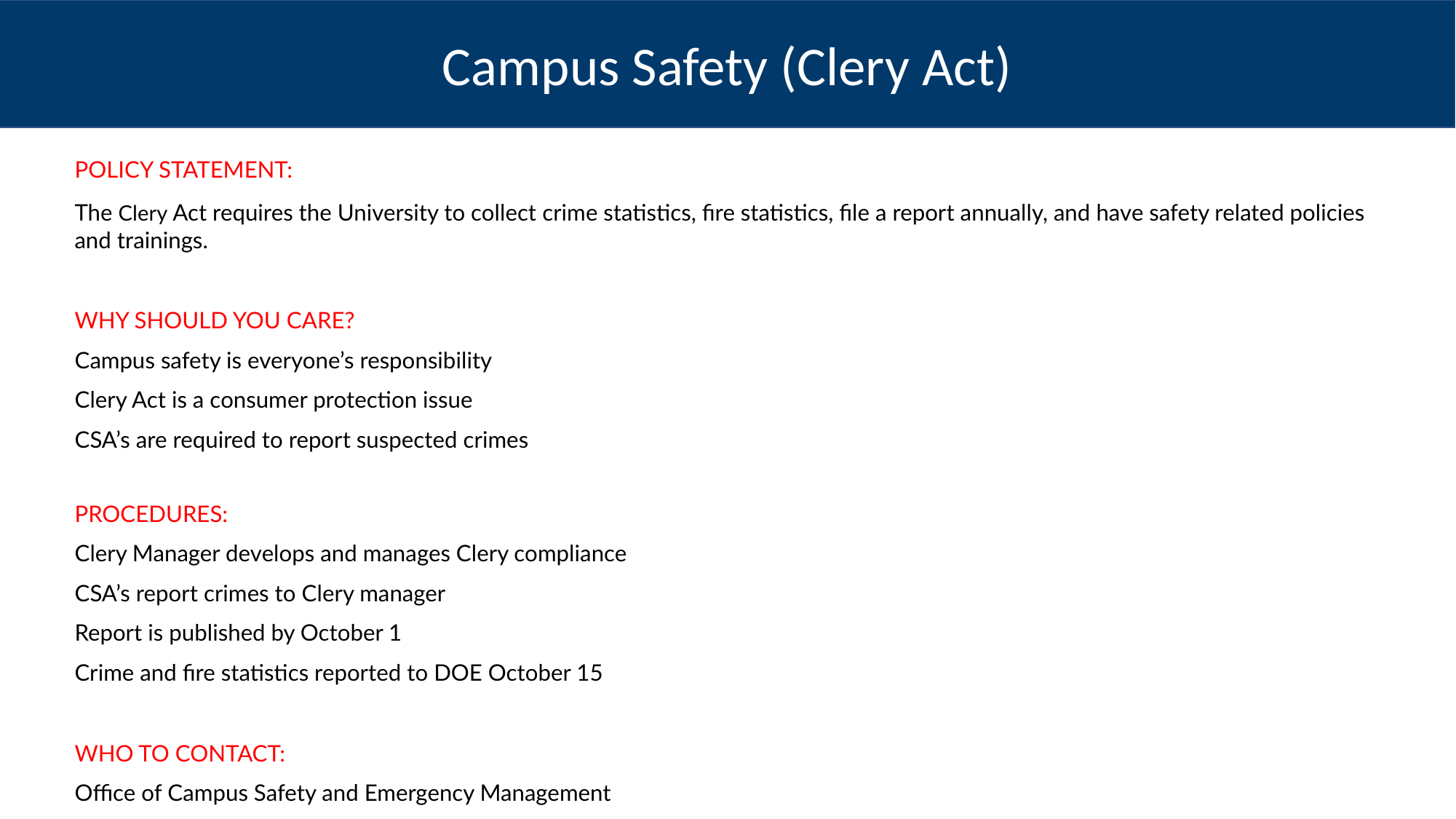

Campus Safety (Clery Act)

POLICY STATEMENT:
The Clery Act requires the University to collect crime statistics, fire statistics, file a report annually, and have safety related policies and trainings.

WHY SHOULD YOU CARE?
Campus safety is everyone’s responsibility
Clery Act is a consumer protection issue
CSA’s are required to report suspected crimes

PROCEDURES:
Clery Manager develops and manages Clery compliance
CSA’s report crimes to Clery manager
Report is published by October 1
Crime and fire statistics reported to DOE October 15

WHO TO CONTACT:
Office of Campus Safety and Emergency Management